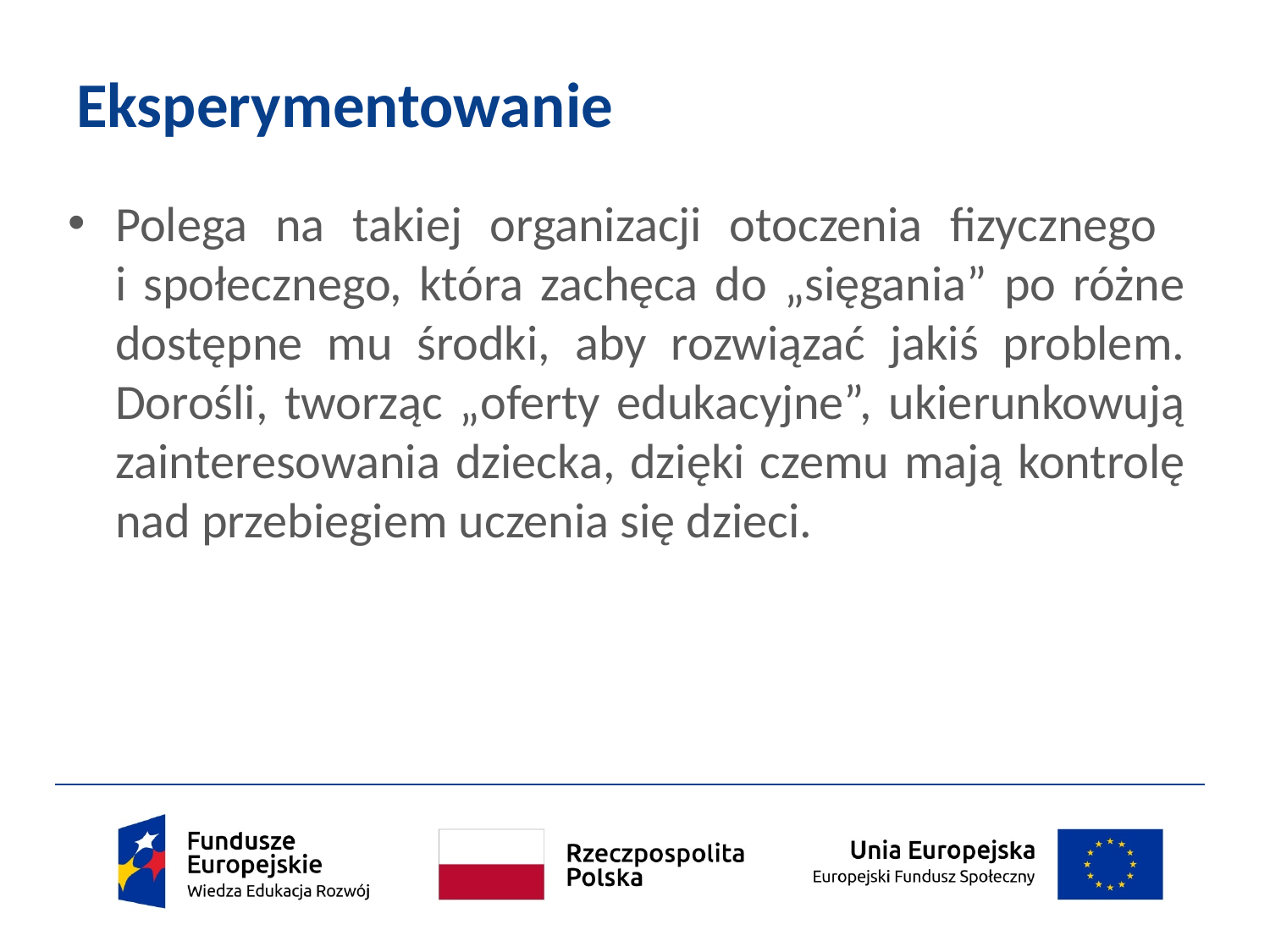

# Eksperymentowanie
Polega na takiej organizacji otoczenia fizycznego
i społecznego, która zachęca do „sięgania” po różne dostępne mu środki, aby rozwiązać jakiś problem. Dorośli, tworząc „oferty edukacyjne”, ukierunkowują zainteresowania dziecka, dzięki czemu mają kontrolę nad przebiegiem uczenia się dzieci.